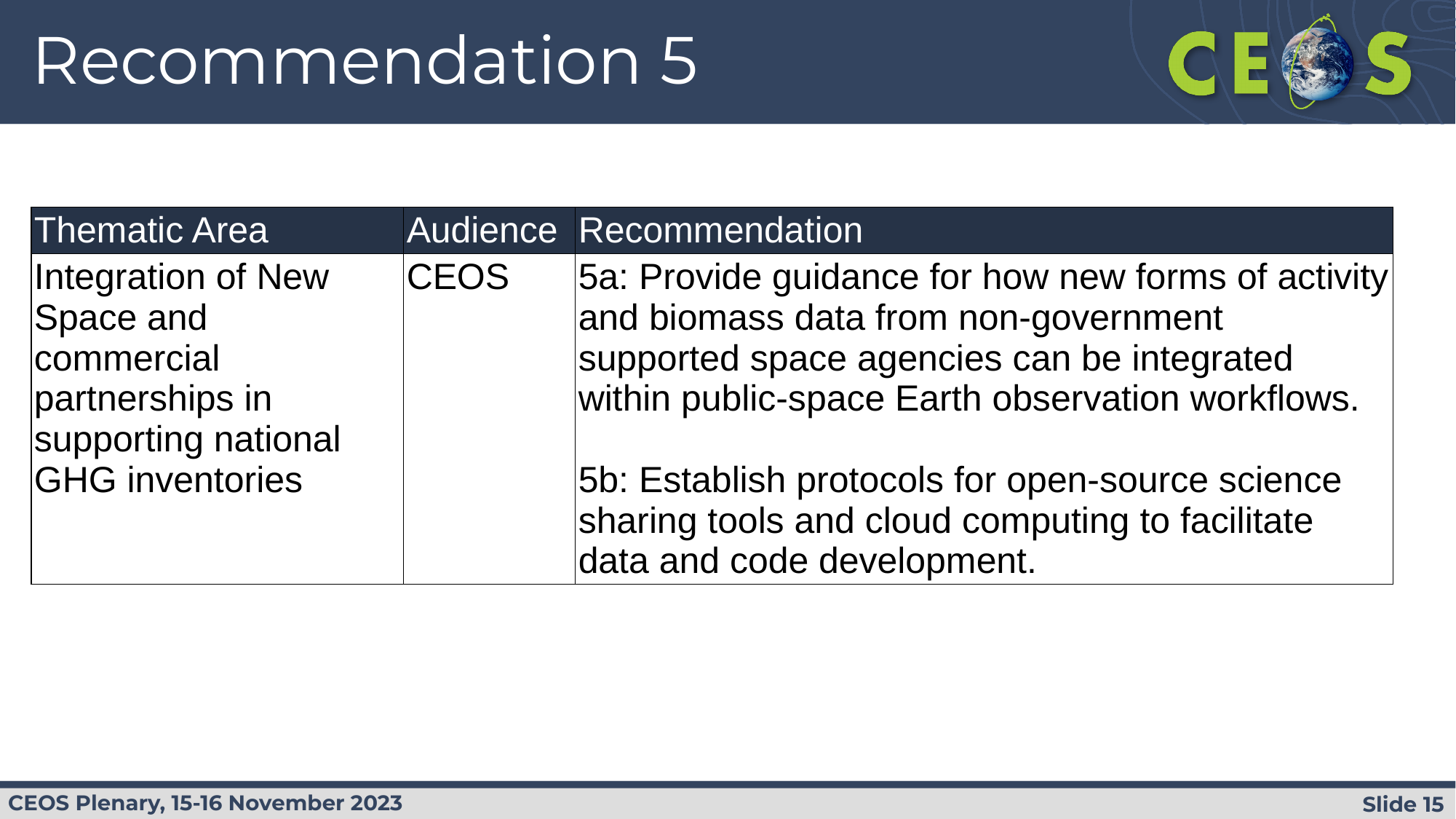

# Recommendation 5

| Thematic Area | Audience | Recommendation |
| --- | --- | --- |
| Integration of New Space and commercial partnerships in supporting national GHG inventories | CEOS | 5a: Provide guidance for how new forms of activity and biomass data from non-government supported space agencies can be integrated within public-space Earth observation workflows. 5b: Establish protocols for open-source science sharing tools and cloud computing to facilitate data and code development. |